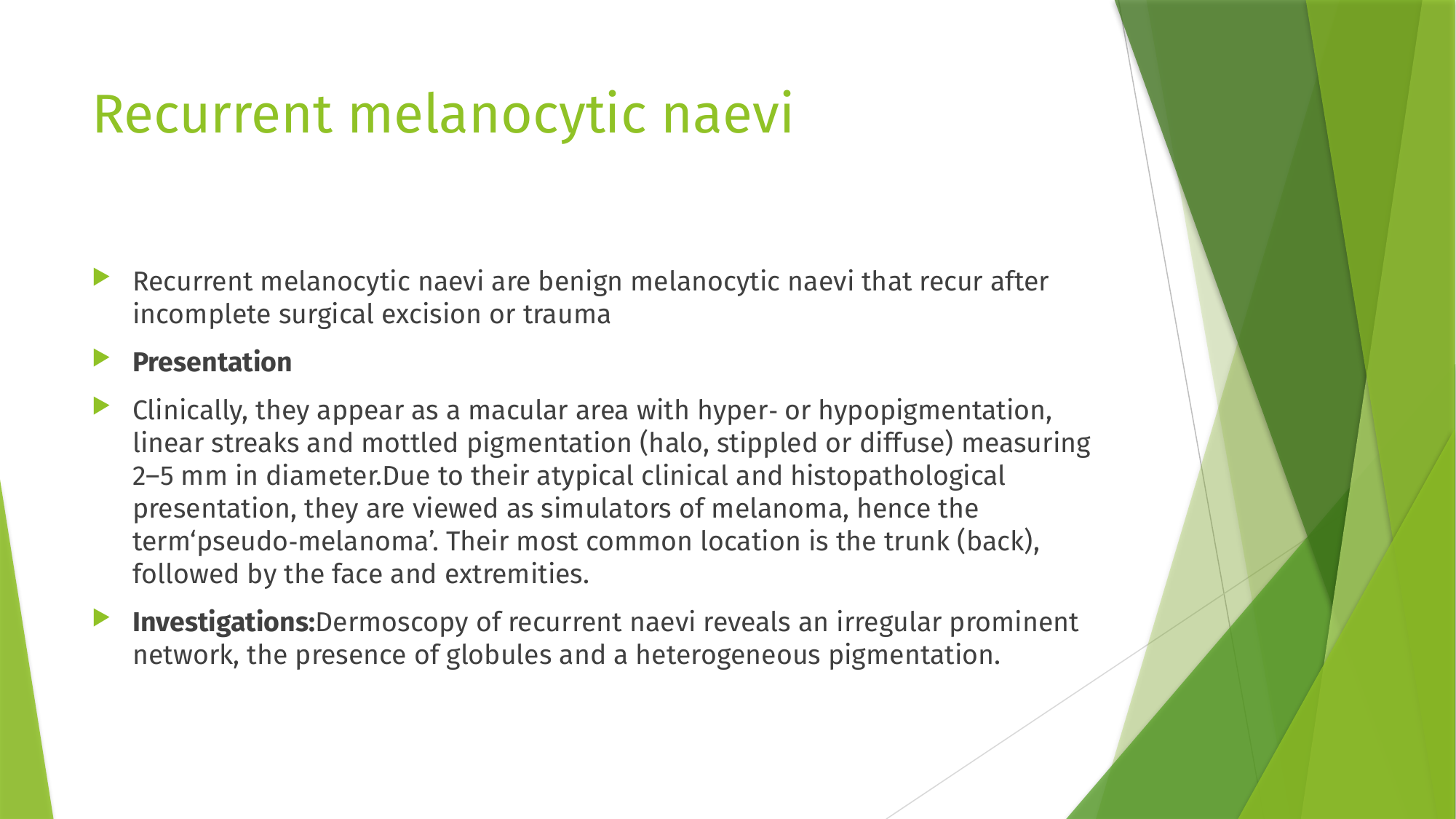

# Recurrent melanocytic naevi
Recurrent melanocytic naevi are benign melanocytic naevi that recur after incomplete surgical excision or trauma
Presentation
Clinically, they appear as a macular area with hyper‐ or hypopigmentation, linear streaks and mottled pigmentation (halo, stippled or diffuse) measuring 2–5 mm in diameter.Due to their atypical clinical and histopathological presentation, they are viewed as simulators of melanoma, hence the term‘pseudo‐melanoma’. Their most common location is the trunk (back), followed by the face and extremities.
Investigations:Dermoscopy of recurrent naevi reveals an irregular prominent network, the presence of globules and a heterogeneous pigmentation.